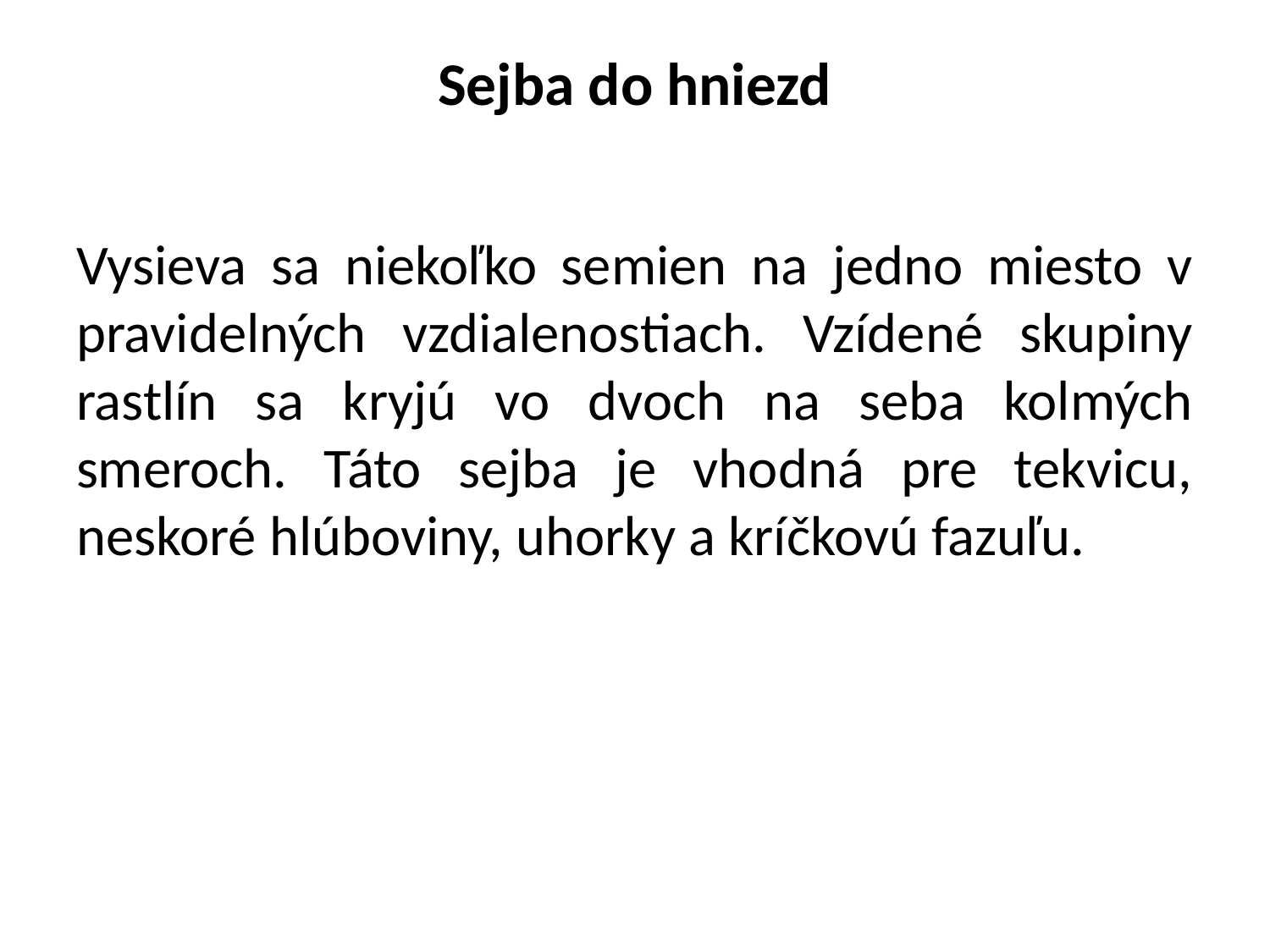

# Sejba do hniezd
Vysieva sa niekoľko semien na jedno miesto v pravidelných vzdialenostiach. Vzídené skupiny rastlín sa kryjú vo dvoch na seba kolmých smeroch. Táto sejba je vhodná pre tekvicu, neskoré hlúboviny, uhorky a kríčkovú fazuľu.